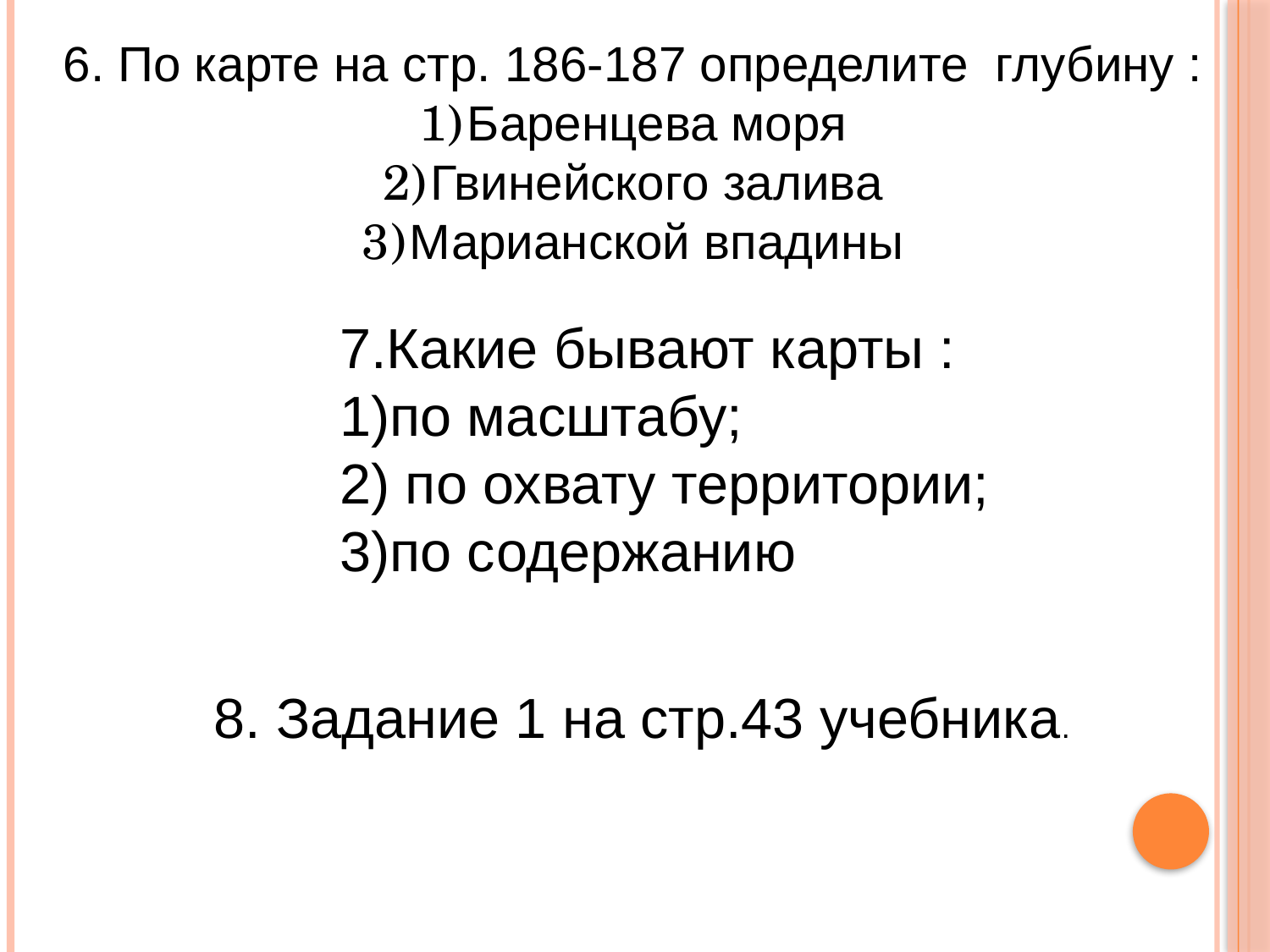

6. По карте на стр. 186-187 определите  глубину :
Баренцева моря
Гвинейского залива
Марианской впадины
7.Какие бывают карты :
1)по масштабу;
2) по охвату территории;
3)по содержанию

8. Задание 1 на стр.43 учебника.